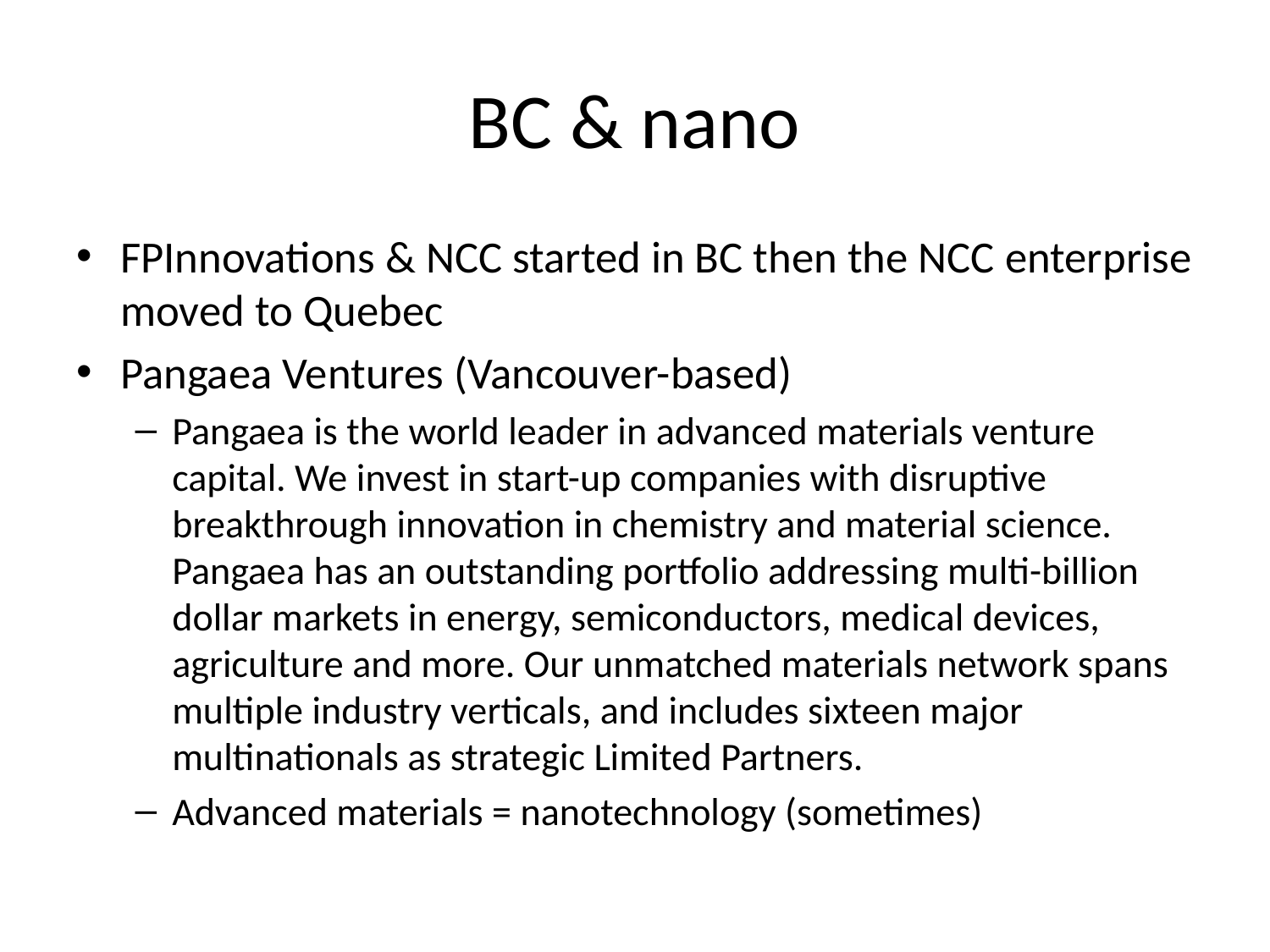

# BC & nano
FPInnovations & NCC started in BC then the NCC enterprise moved to Quebec
Pangaea Ventures (Vancouver-based)
Pangaea is the world leader in advanced materials venture capital. We invest in start-up companies with disruptive breakthrough innovation in chemistry and material science. Pangaea has an outstanding portfolio addressing multi-billion dollar markets in energy, semiconductors, medical devices, agriculture and more. Our unmatched materials network spans multiple industry verticals, and includes sixteen major multinationals as strategic Limited Partners.
Advanced materials = nanotechnology (sometimes)